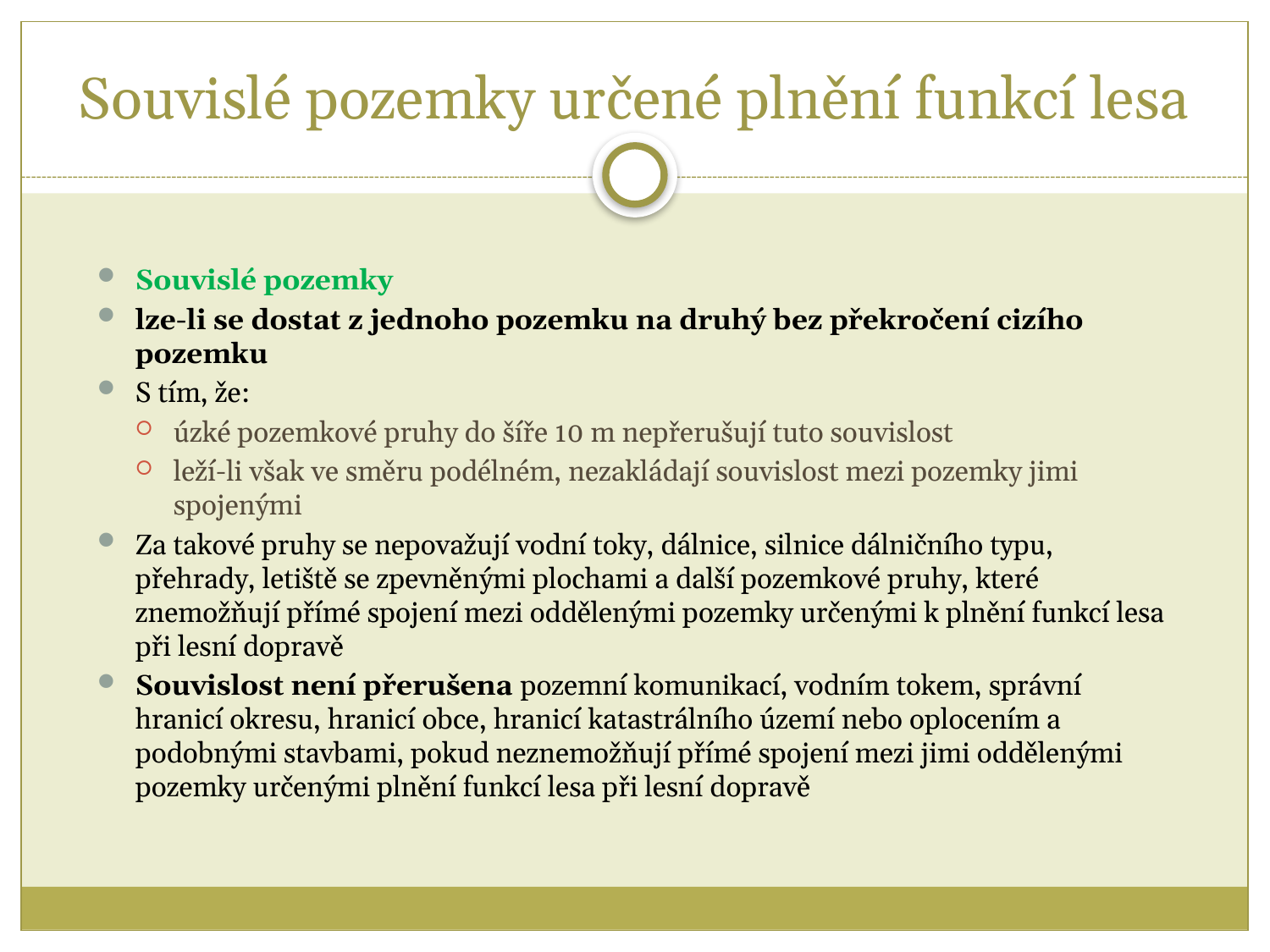

# Souvislé pozemky určené plnění funkcí lesa
46

Souvislé pozemky
lze-li se dostat z jednoho pozemku na druhý bez překročení cizího pozemku
S tím, že:
úzké pozemkové pruhy do šíře 10 m nepřerušují tuto souvislost
leží-li však ve směru podélném, nezakládají souvislost mezi pozemky jimi spojenými
Za takové pruhy se nepovažují vodní toky, dálnice, silnice dálničního typu, přehrady, letiště se zpevněnými plochami a další pozemkové pruhy, které znemožňují přímé spojení mezi oddělenými pozemky určenými k plnění funkcí lesa při lesní dopravě
Souvislost není přerušena pozemní komunikací, vodním tokem, správní hranicí okresu, hranicí obce, hranicí katastrálního území nebo oplocením a podobnými stavbami, pokud neznemožňují přímé spojení mezi jimi oddělenými pozemky určenými plnění funkcí lesa při lesní dopravě